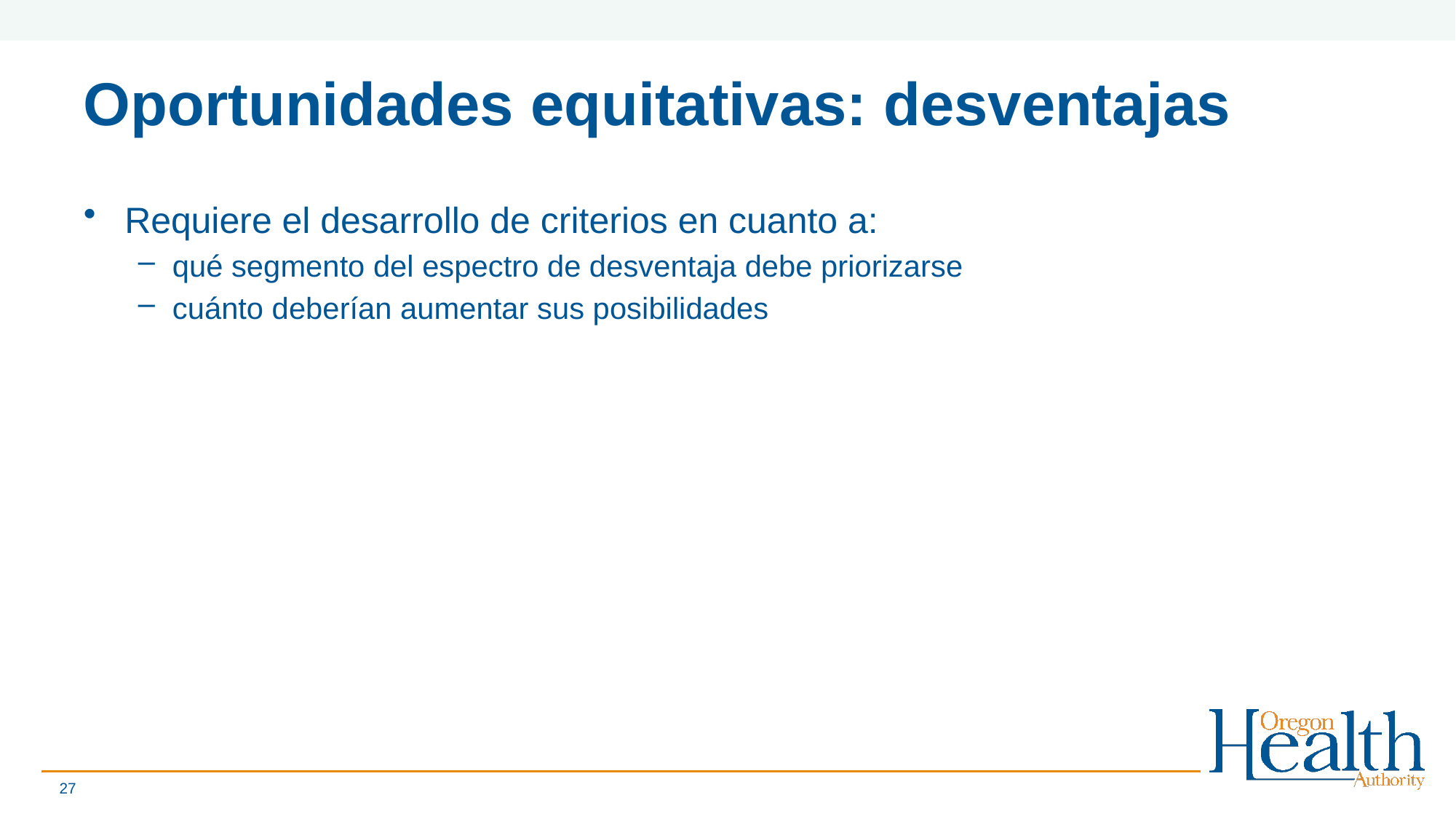

# Oportunidades equitativas: desventajas
Requiere el desarrollo de criterios en cuanto a:
qué segmento del espectro de desventaja debe priorizarse
cuánto deberían aumentar sus posibilidades
27